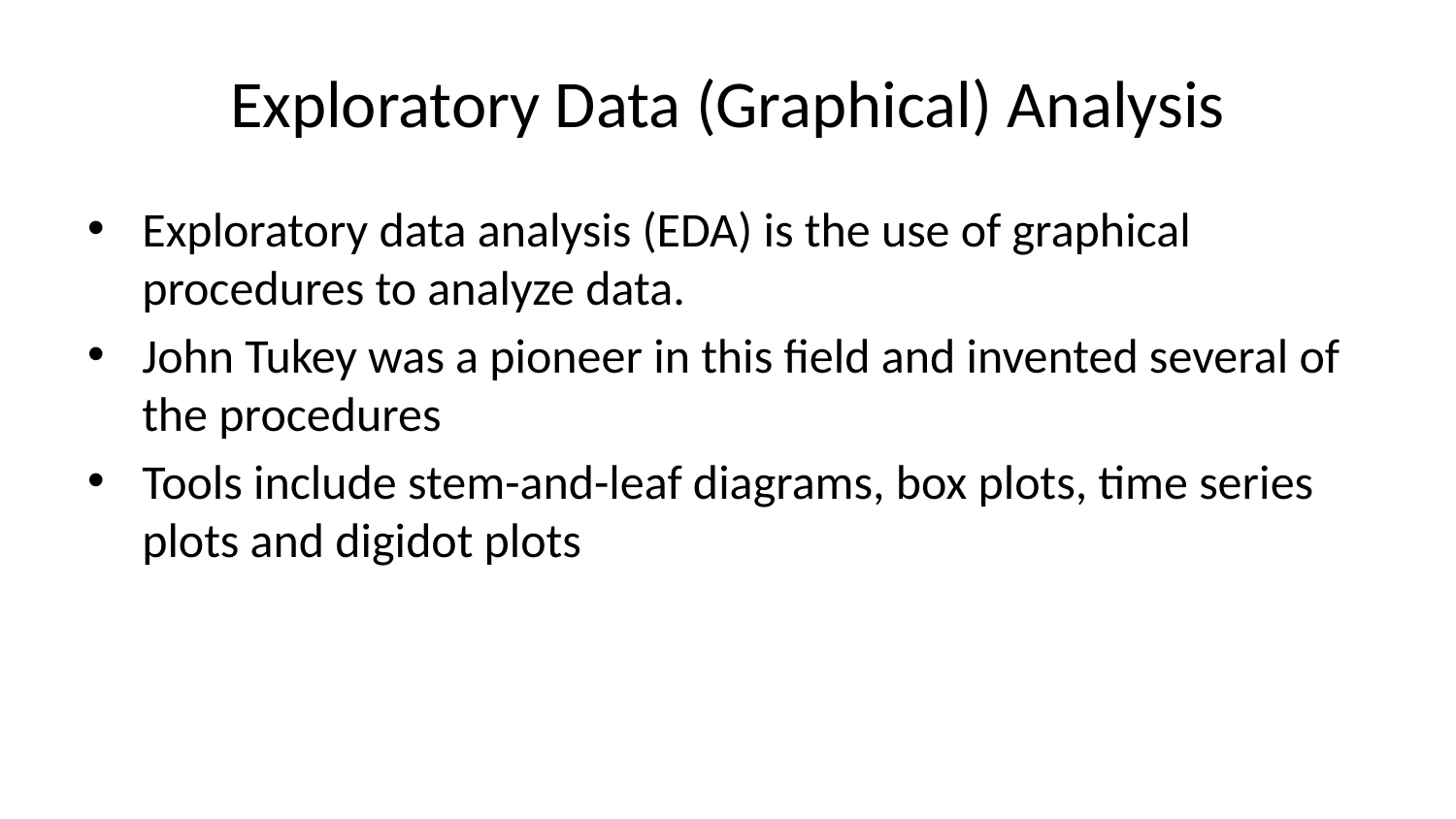

# Exploratory Data (Graphical) Analysis
Exploratory data analysis (EDA) is the use of graphical procedures to analyze data.
John Tukey was a pioneer in this field and invented several of the procedures
Tools include stem-and-leaf diagrams, box plots, time series plots and digidot plots